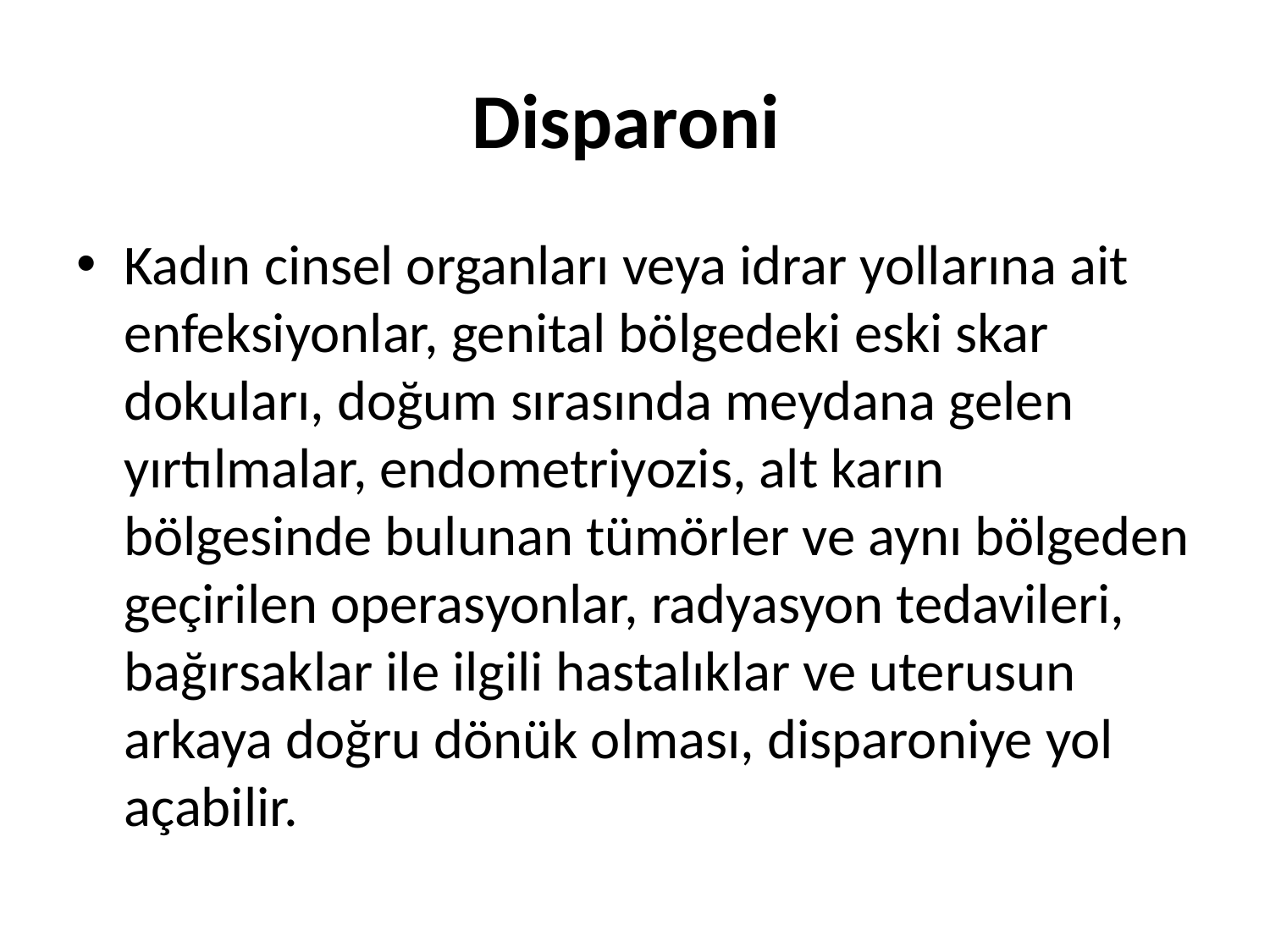

# Disparoni
Kadın cinsel organları veya idrar yollarına ait enfeksiyonlar, genital bölgedeki eski skar dokuları, doğum sırasında meydana gelen yırtılmalar, endometriyozis, alt karın bölgesinde bulunan tümörler ve aynı bölgeden geçirilen operasyonlar, radyasyon tedavileri, bağırsaklar ile ilgili hastalıklar ve uterusun arkaya doğru dönük olması, disparoniye yol açabilir.